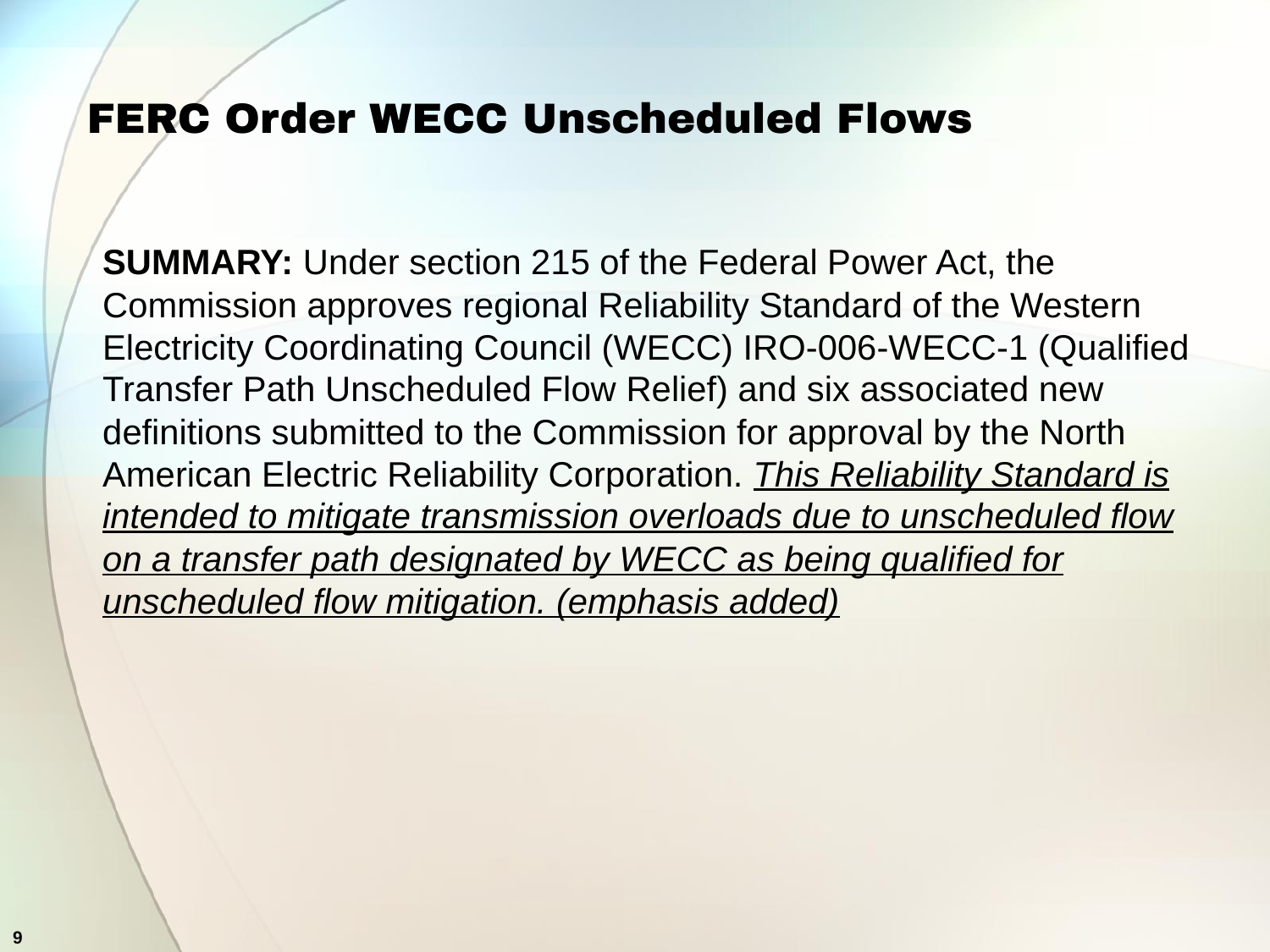

# FERC Order WECC Unscheduled Flows

	SUMMARY: Under section 215 of the Federal Power Act, the Commission approves regional Reliability Standard of the Western Electricity Coordinating Council (WECC) IRO-006-WECC-1 (Qualified Transfer Path Unscheduled Flow Relief) and six associated new definitions submitted to the Commission for approval by the North American Electric Reliability Corporation. This Reliability Standard is intended to mitigate transmission overloads due to unscheduled flow on a transfer path designated by WECC as being qualified for unscheduled flow mitigation. (emphasis added)
9